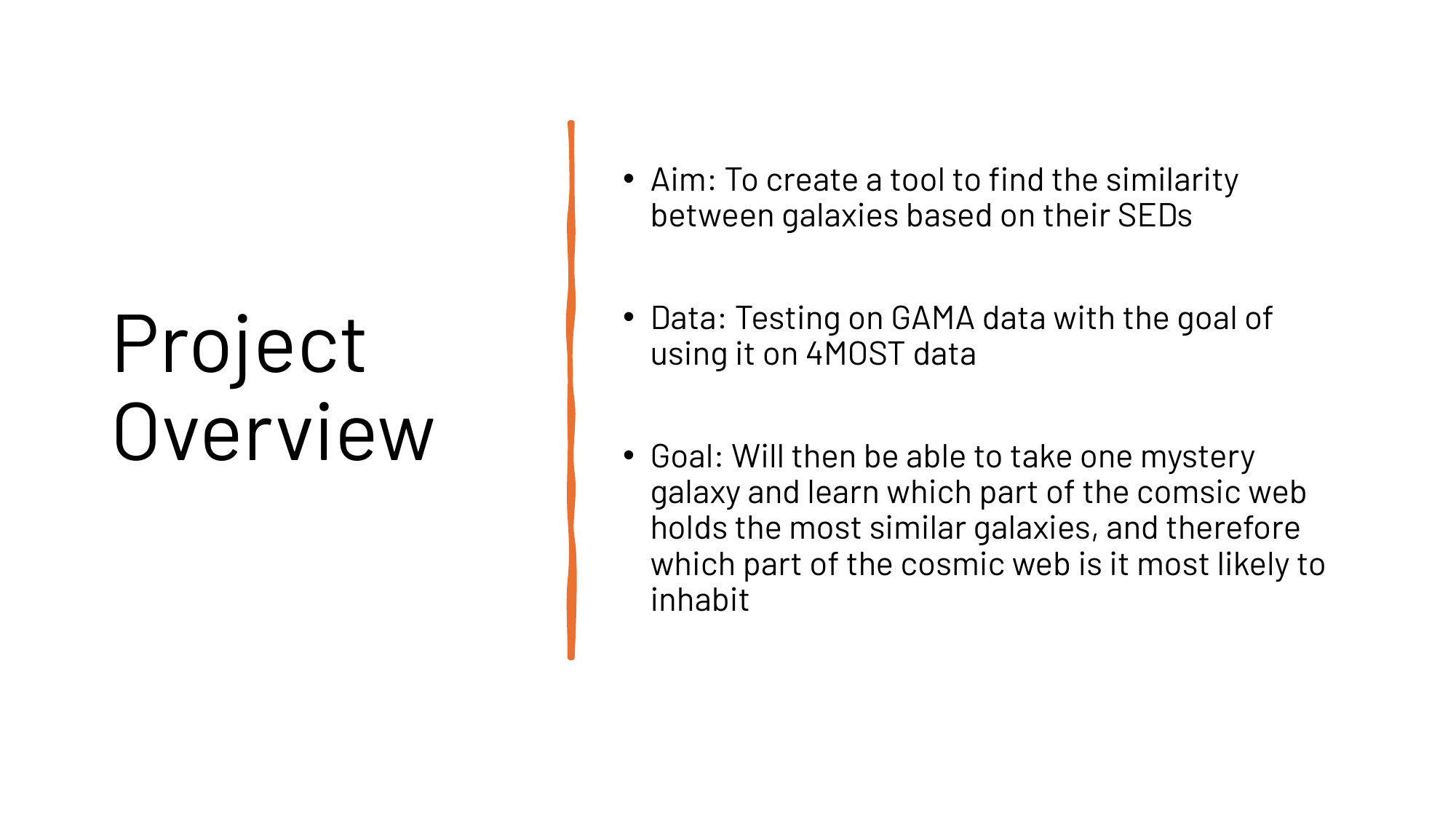

# Project Overview
Aim: To create a tool to find the similarity between galaxies based on their SEDs

Data: Testing on GAMA data with the goal of using it on 4MOST data

Goal: Will then be able to take one mystery galaxy and learn which part of the comsic web holds the most similar galaxies, and therefore which part of the cosmic web is it most likely to inhabit